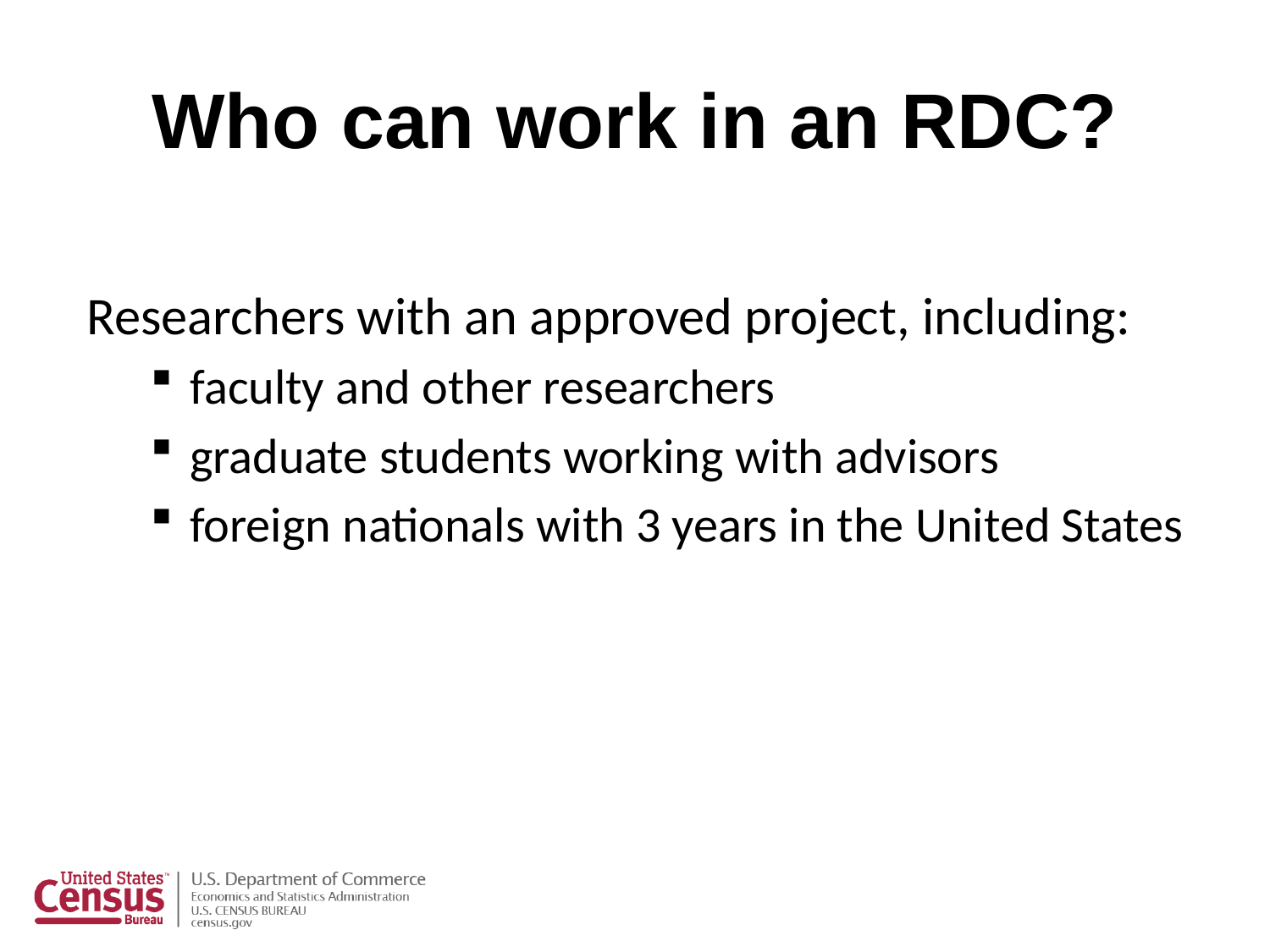

# Who can work in an RDC?
Researchers with an approved project, including:
faculty and other researchers
graduate students working with advisors
foreign nationals with 3 years in the United States